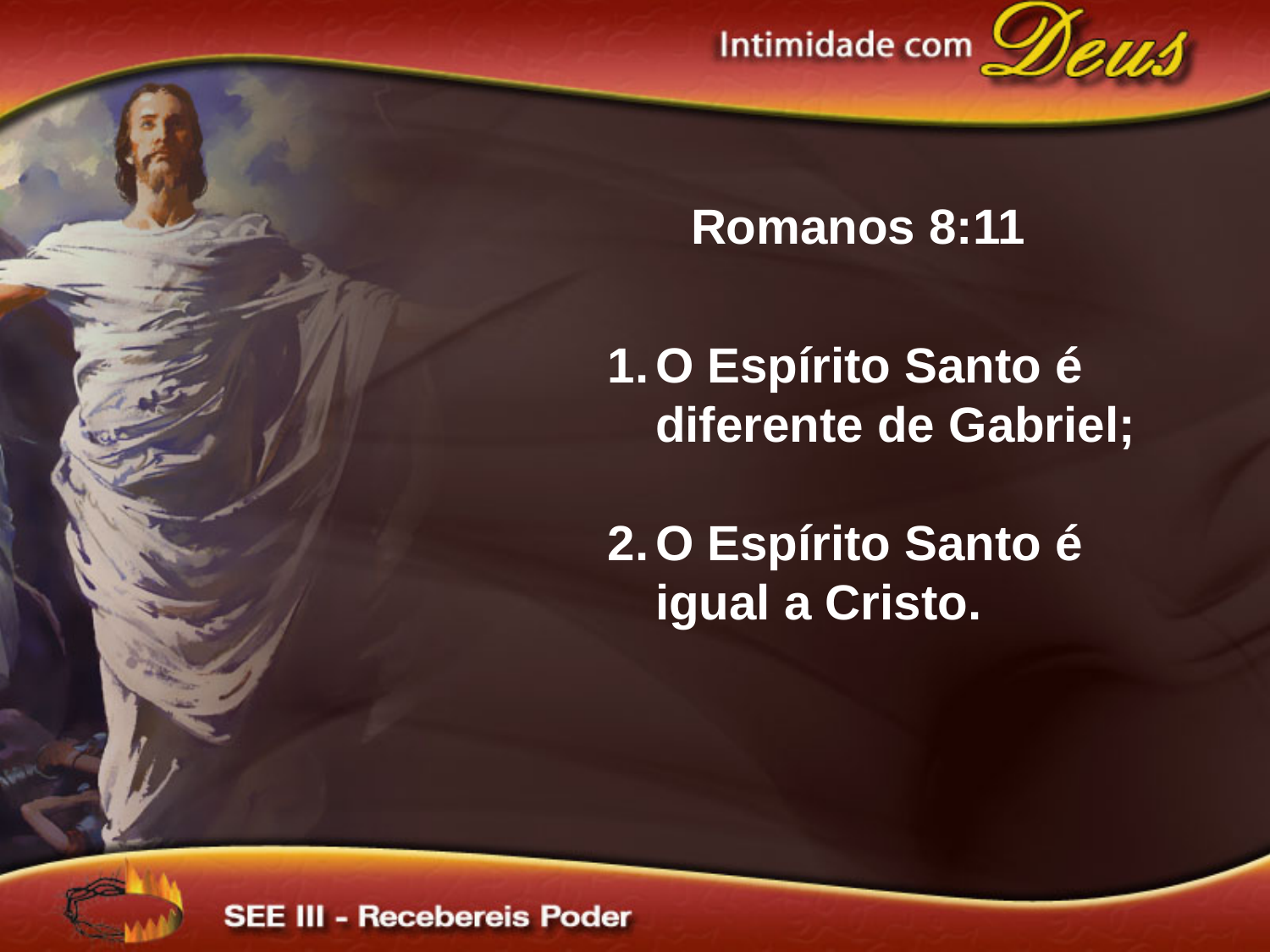

Romanos 8:11
O Espírito Santo é diferente de Gabriel;

O Espírito Santo é igual a Cristo.